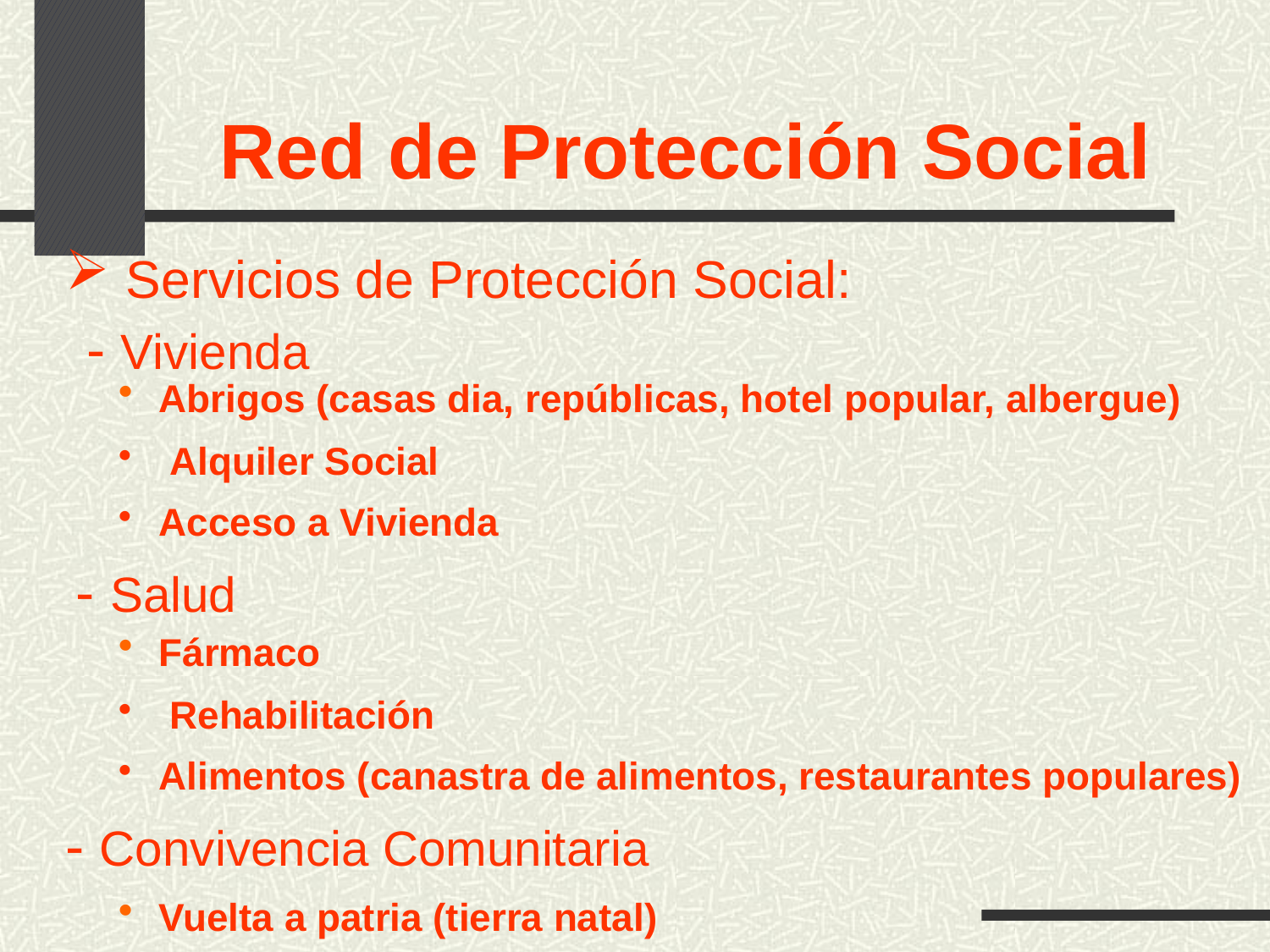

# Red de Protección Social
 Servicios de Protección Social:
- Vivienda
 Abrigos (casas dia, repúblicas, hotel popular, albergue)
  Alquiler Social
 Acceso a Vivienda
- Salud
 Fármaco
  Rehabilitación
 Alimentos (canastra de alimentos, restaurantes populares)
- Convivencia Comunitaria
 Vuelta a patria (tierra natal)